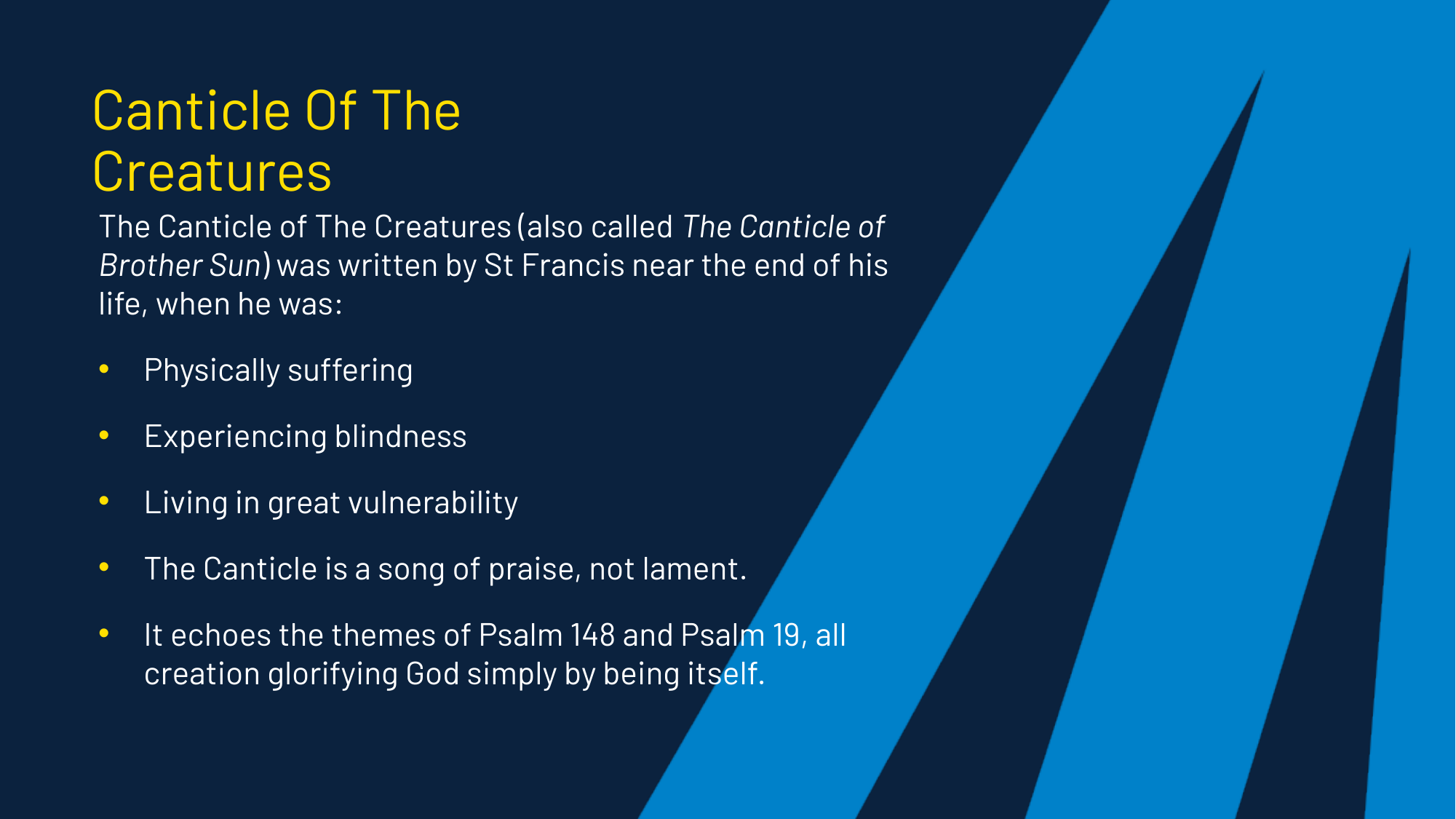

# Canticle Of The Creatures
The Canticle of The Creatures (also called The Canticle of Brother Sun) was written by St Francis near the end of his life, when he was:
Physically suffering
Experiencing blindness
Living in great vulnerability
The Canticle is a song of praise, not lament.
It echoes the themes of Psalm 148 and Psalm 19, all creation glorifying God simply by being itself.